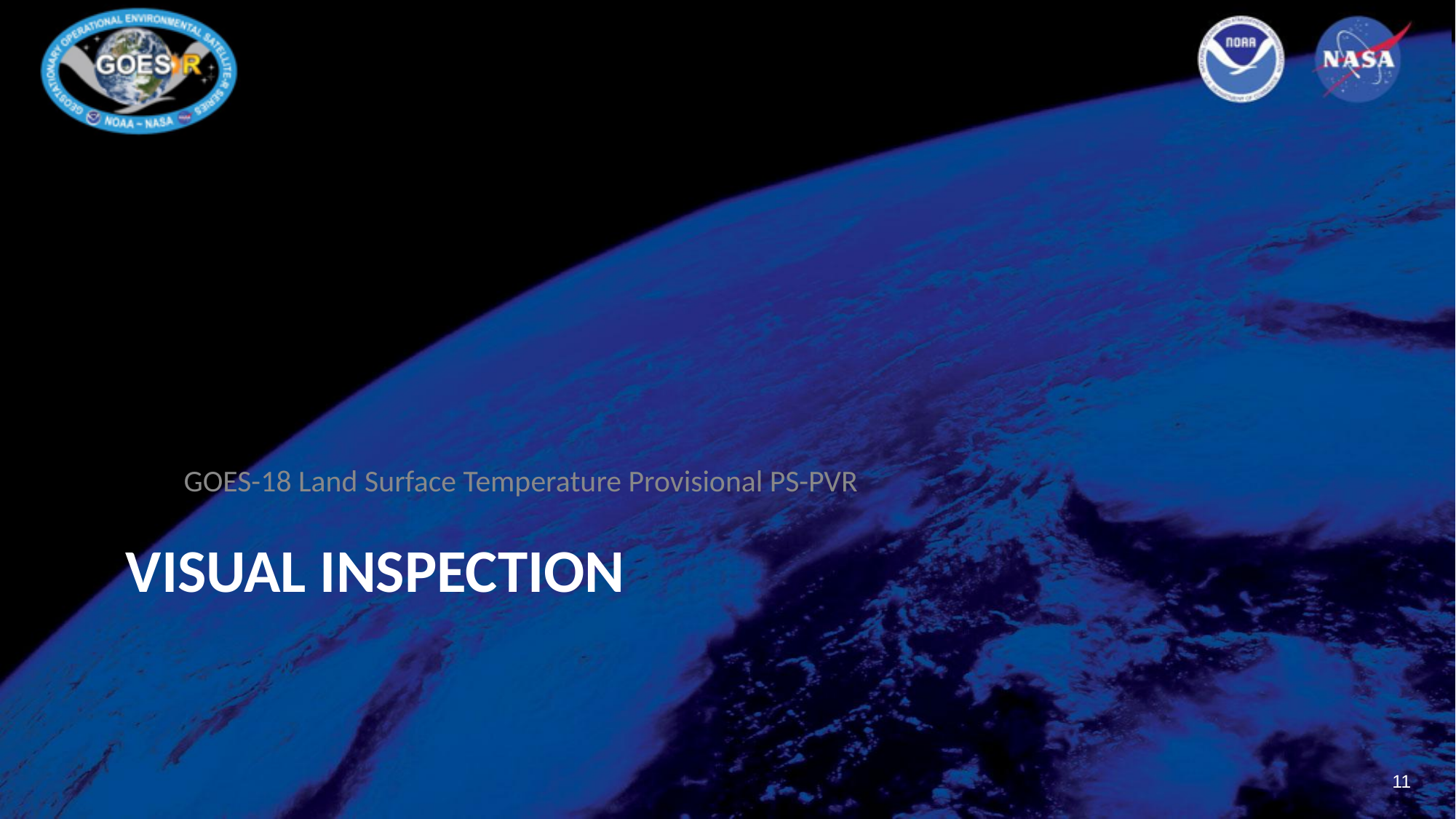

GOES-18 Land Surface Temperature Provisional PS-PVR

# VISUAL INSPECTION
11